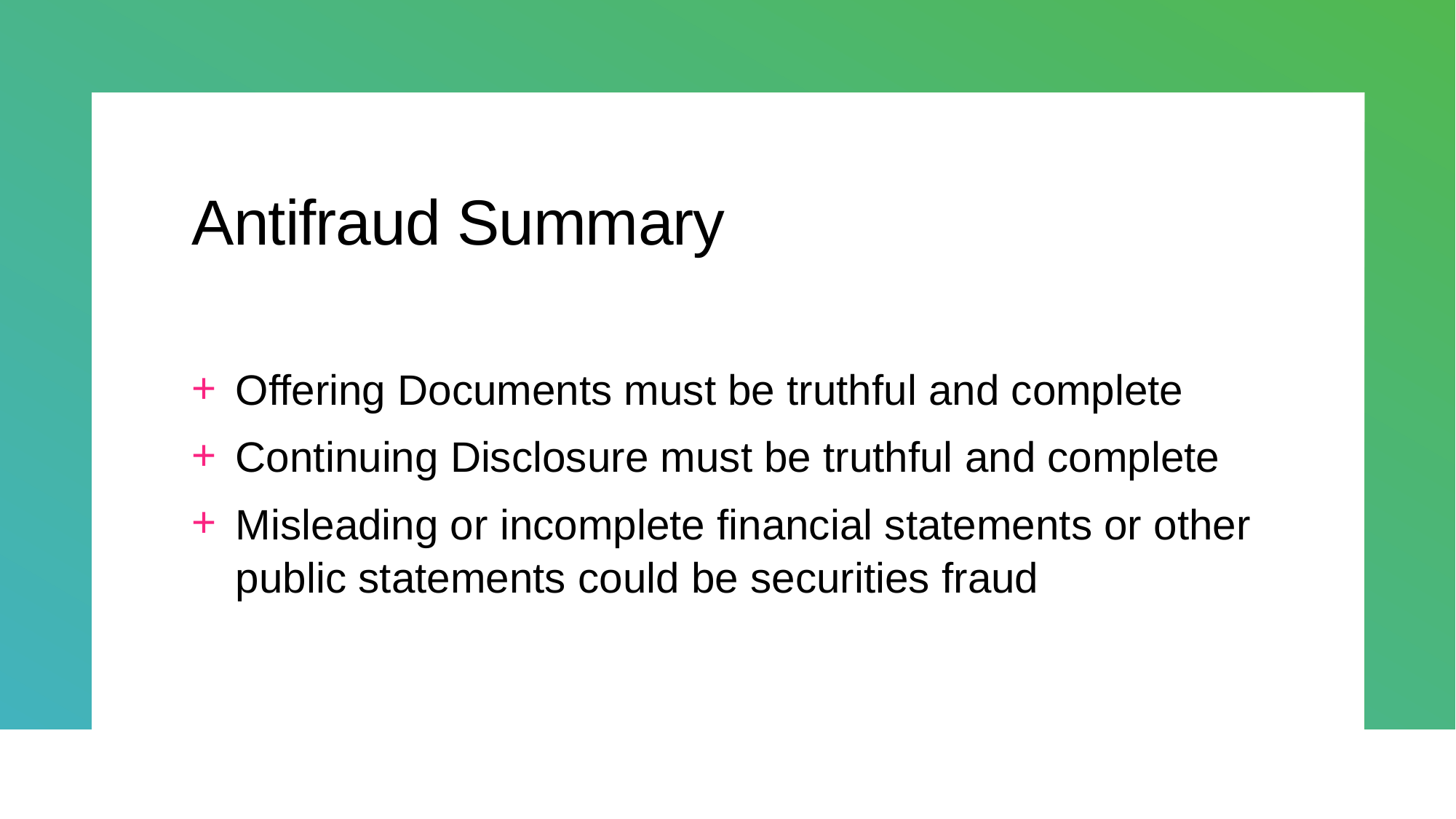

# Antifraud Summary
Offering Documents must be truthful and complete
Continuing Disclosure must be truthful and complete
Misleading or incomplete financial statements or other public statements could be securities fraud